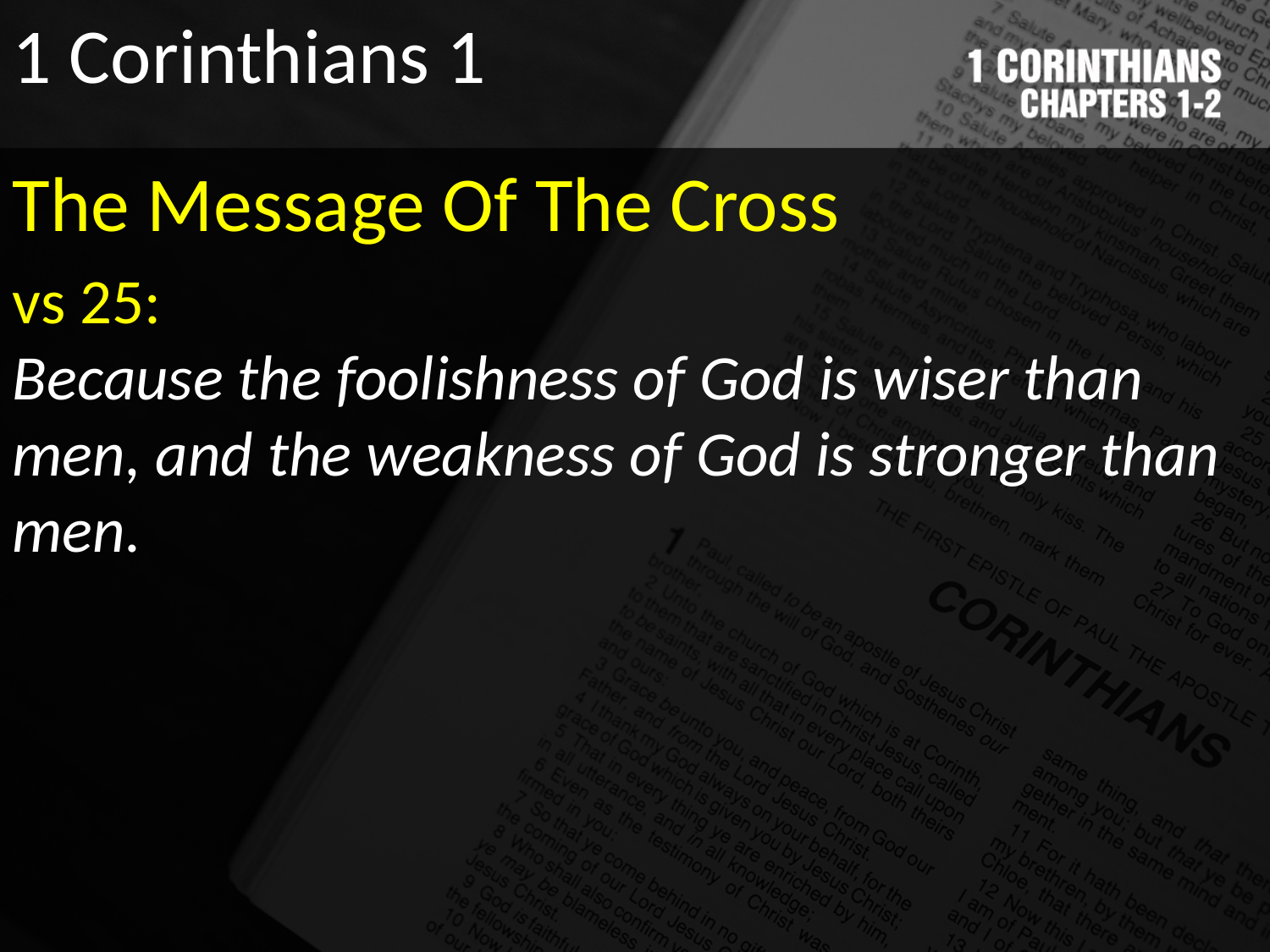

1 Corinthians 1
The Message Of The Cross
vs 25:
Because the foolishness of God is wiser than men, and the weakness of God is stronger than men.